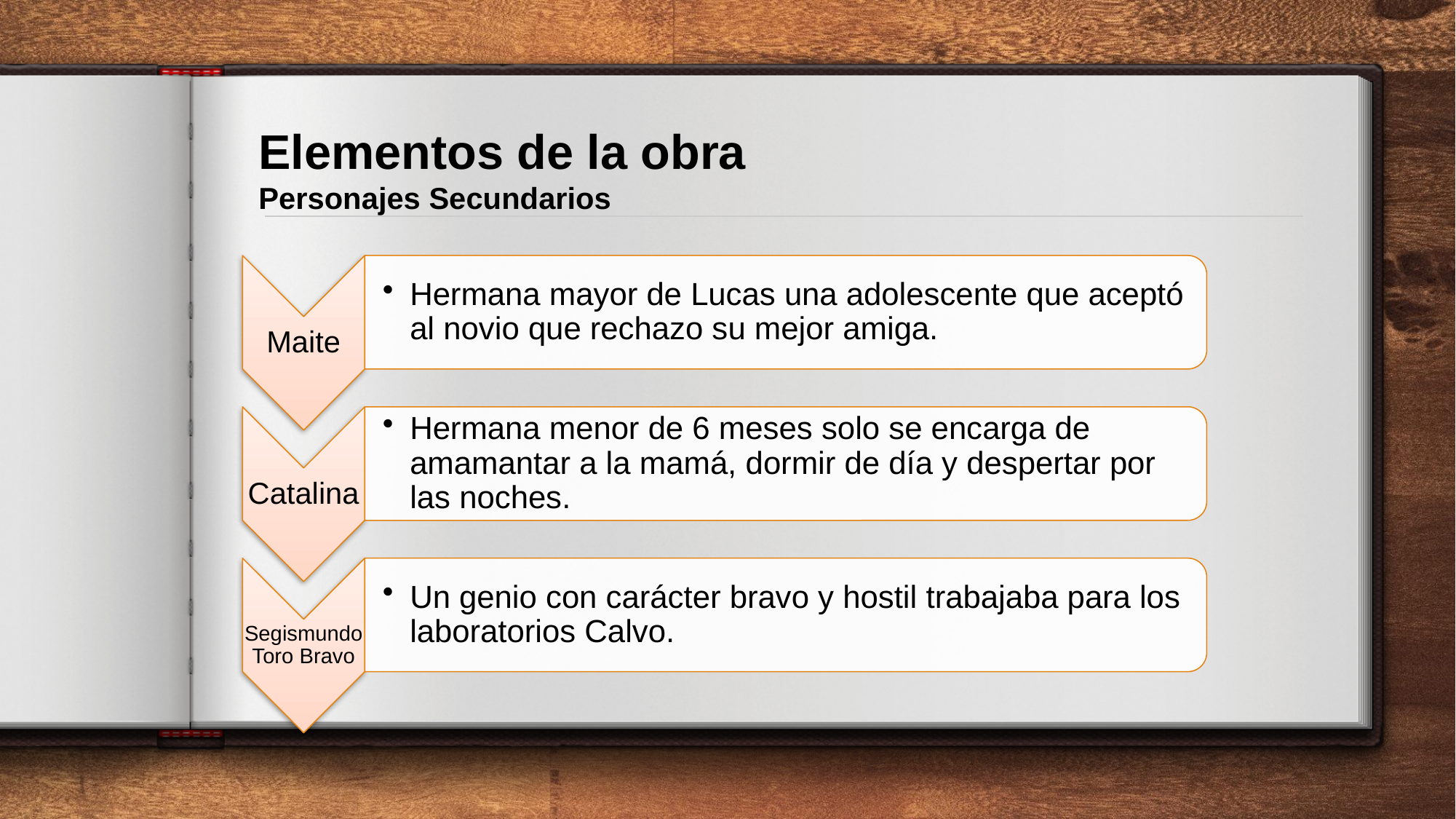

# Elementos de la obra Personajes Secundarios
Maite
Hermana mayor de Lucas una adolescente que aceptó al novio que rechazo su mejor amiga.
Catalina
Hermana menor de 6 meses solo se encarga de amamantar a la mamá, dormir de día y despertar por las noches.
Segismundo Toro Bravo
Un genio con carácter bravo y hostil trabajaba para los laboratorios Calvo.